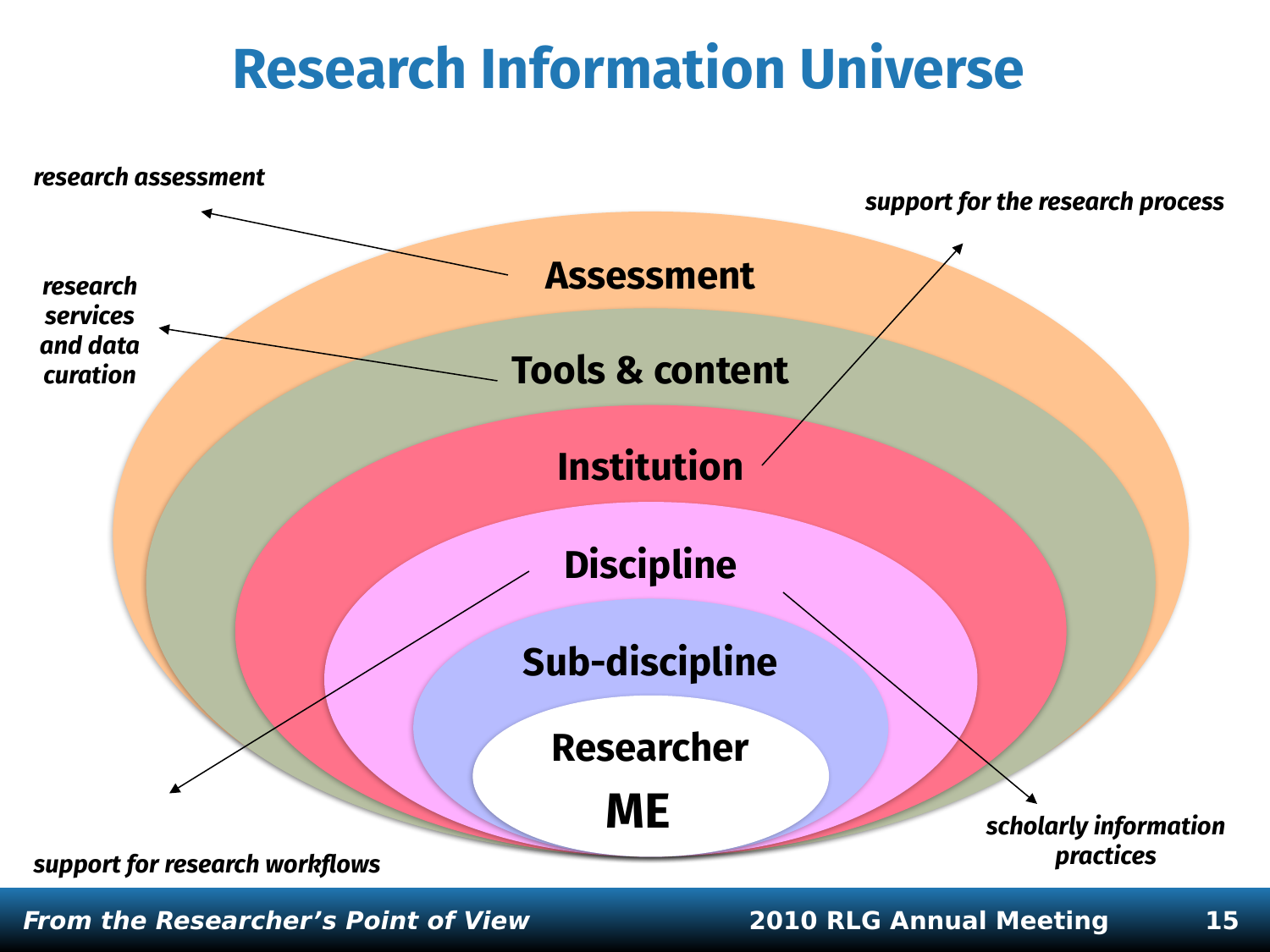

# Research Information Universe
research assessment
support for the research process
Assessment
Tools & content
Institution
Discipline
Sub-discipline
Researcher

research services and data curation

ME
scholarly information practices
support for research workflows